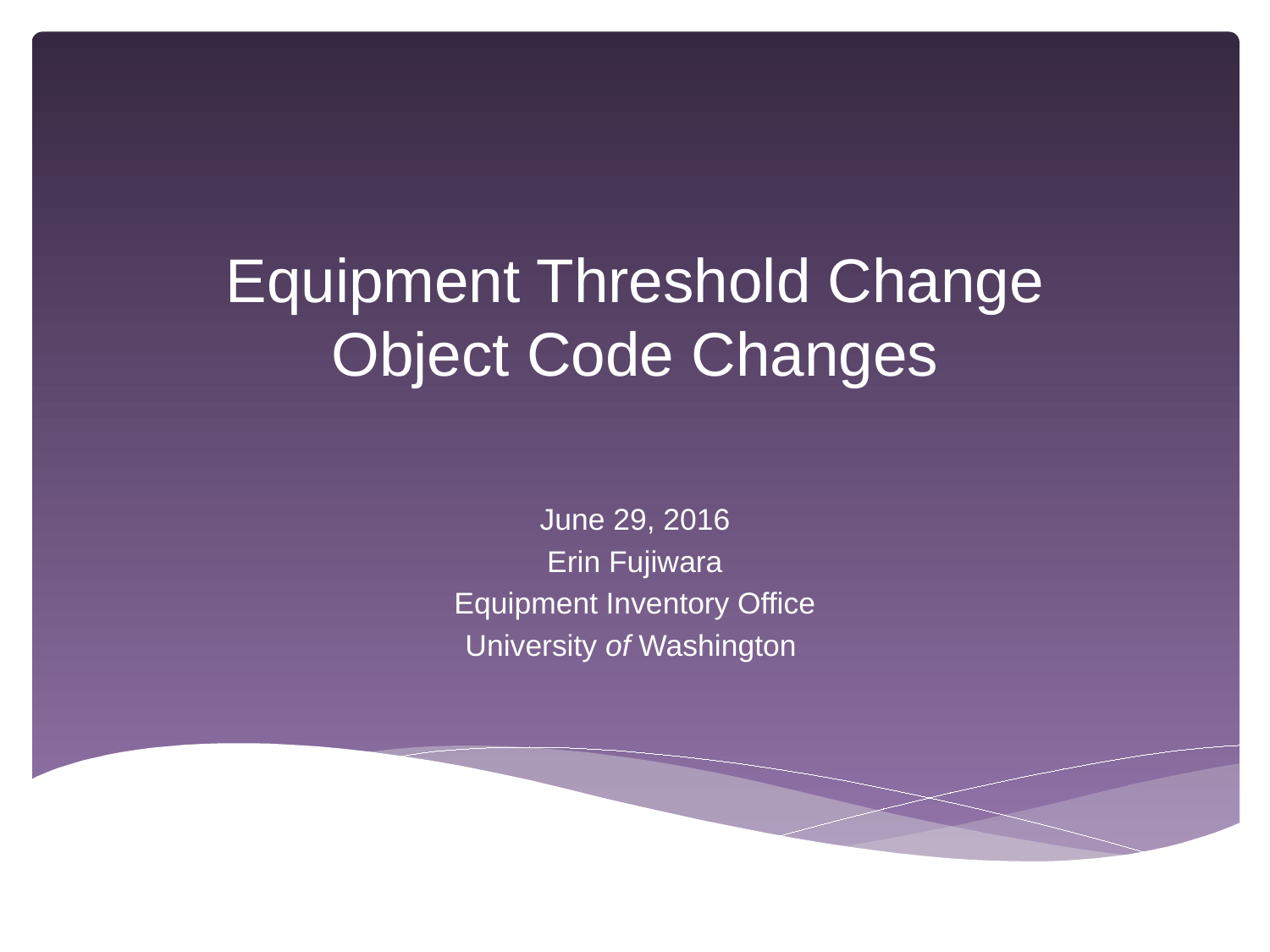

# Equipment Threshold Change Object Code Changes
June 29, 2016
Erin Fujiwara
Equipment Inventory Office
University of Washington